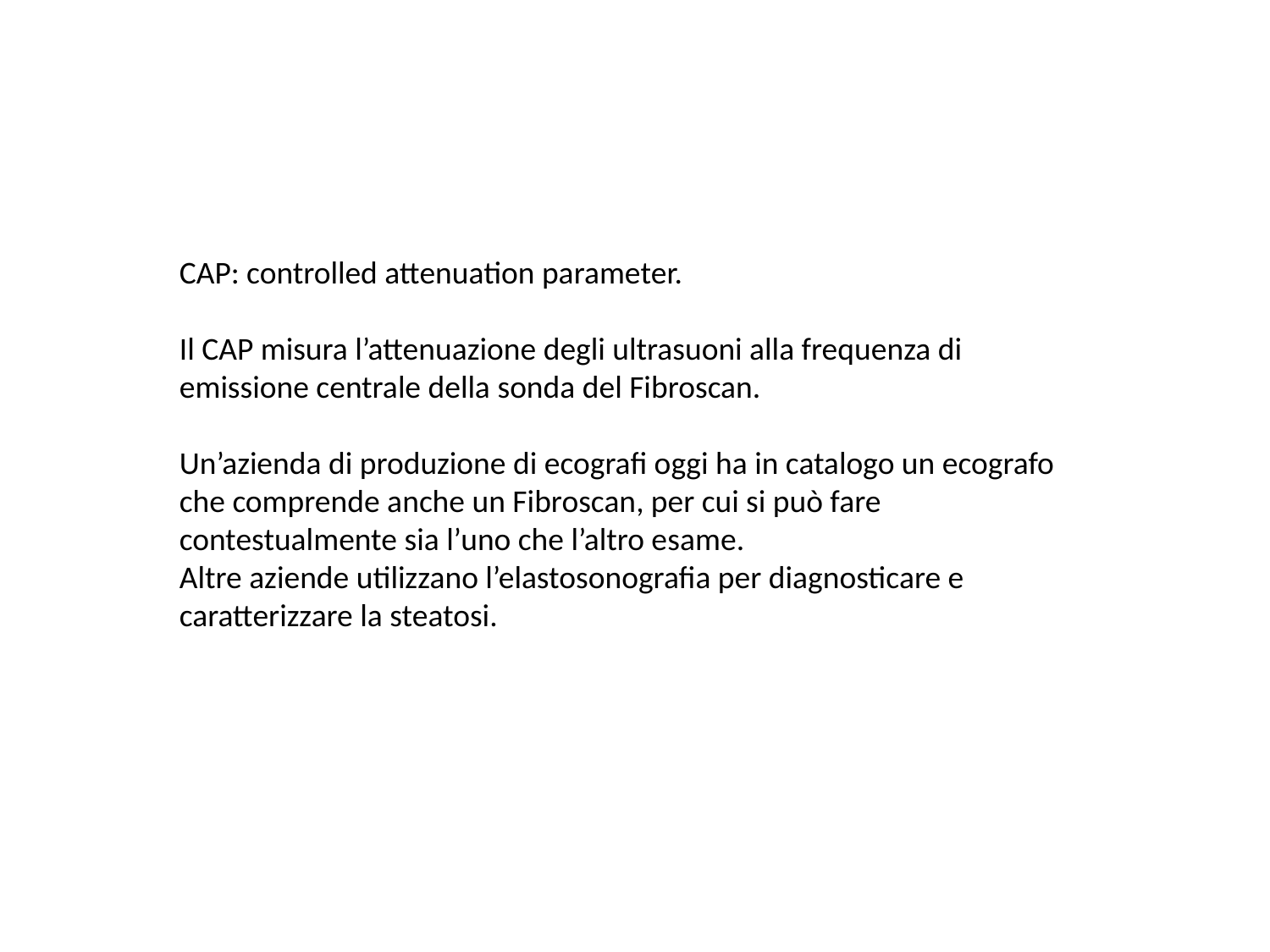

CAP: controlled attenuation parameter.

Il CAP misura l’attenuazione degli ultrasuoni alla frequenza di emissione centrale della sonda del Fibroscan.

Un’azienda di produzione di ecografi oggi ha in catalogo un ecografo che comprende anche un Fibroscan, per cui si può fare contestualmente sia l’uno che l’altro esame.
Altre aziende utilizzano l’elastosonografia per diagnosticare e caratterizzare la steatosi.